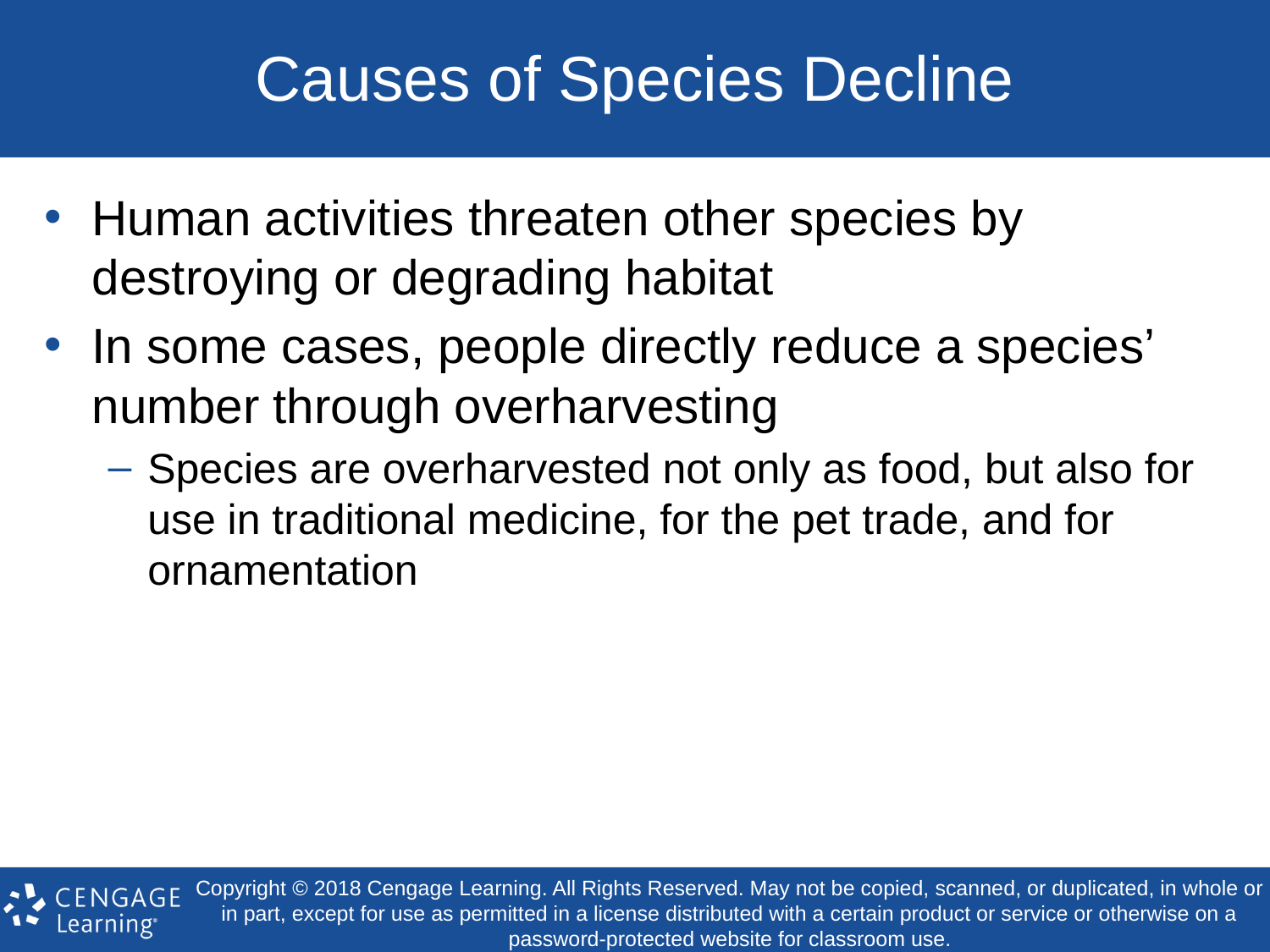

# Causes of Species Decline
Human activities threaten other species by destroying or degrading habitat
In some cases, people directly reduce a species’ number through overharvesting
Species are overharvested not only as food, but also for use in traditional medicine, for the pet trade, and for ornamentation